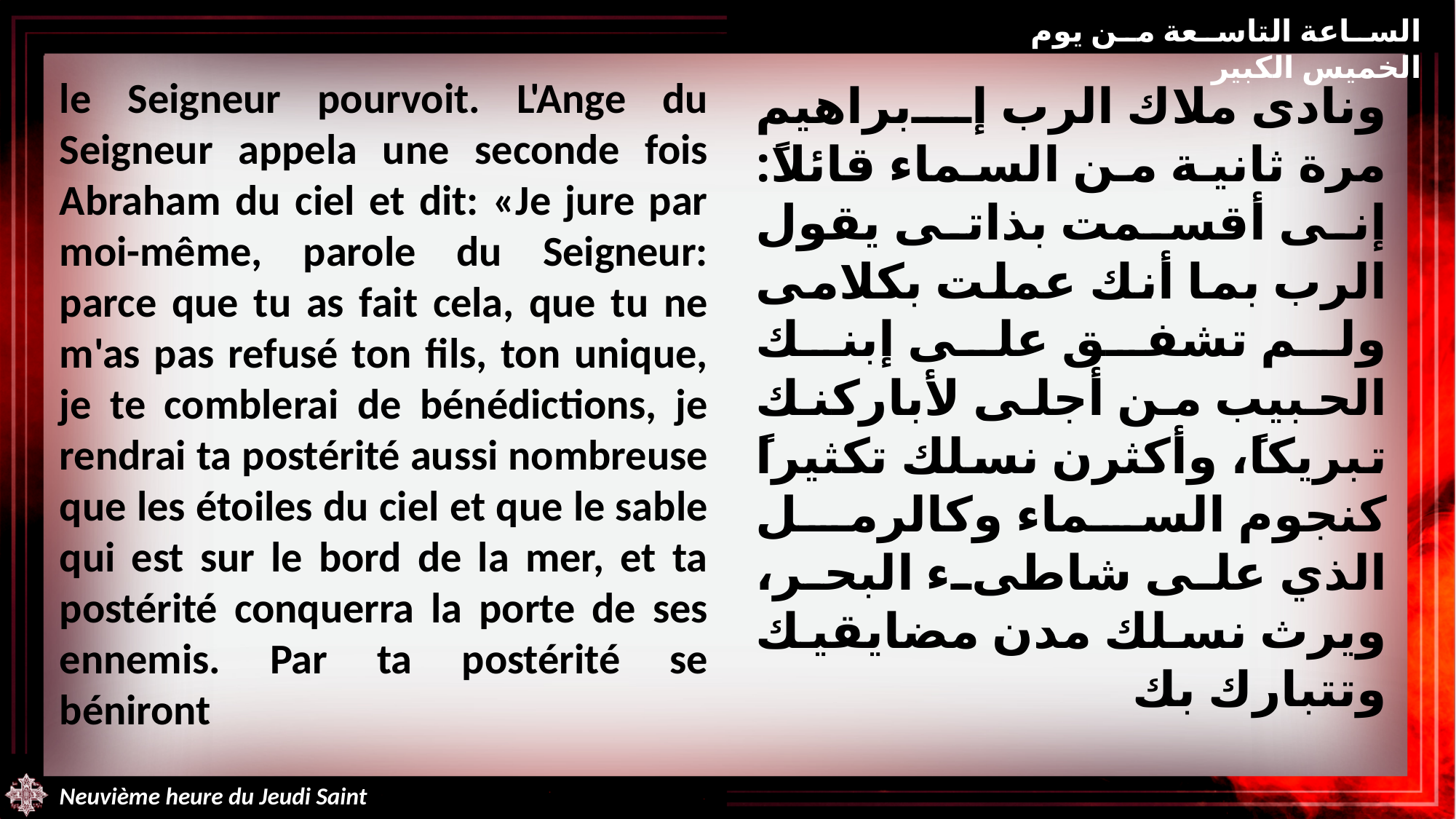

الساعة التاسعة من يوم الخميس الكبير
le Seigneur pourvoit. L'Ange du Seigneur appela une seconde fois Abraham du ciel et dit: «Je jure par moi-même, parole du Seigneur: parce que tu as fait cela, que tu ne m'as pas refusé ton fils, ton unique, je te comblerai de bénédictions, je rendrai ta postérité aussi nombreuse que les étoiles du ciel et que le sable qui est sur le bord de la mer, et ta postérité conquerra la porte de ses ennemis. Par ta postérité se béniront
ونادى ملاك الرب إبراهيم مرة ثانية من السماء قائلاً: إنى أقسمت بذاتى يقول الرب بما أنك عملت بكلامى ولم تشفق على إبنك الحبيب من أجلى لأباركنك تبريكاً، وأكثرن نسلك تكثيراً كنجوم السماء وكالرمل الذي على شاطىء البحر، ويرث نسلك مدن مضايقيك وتتبارك بك
Neuvième heure du Jeudi Saint